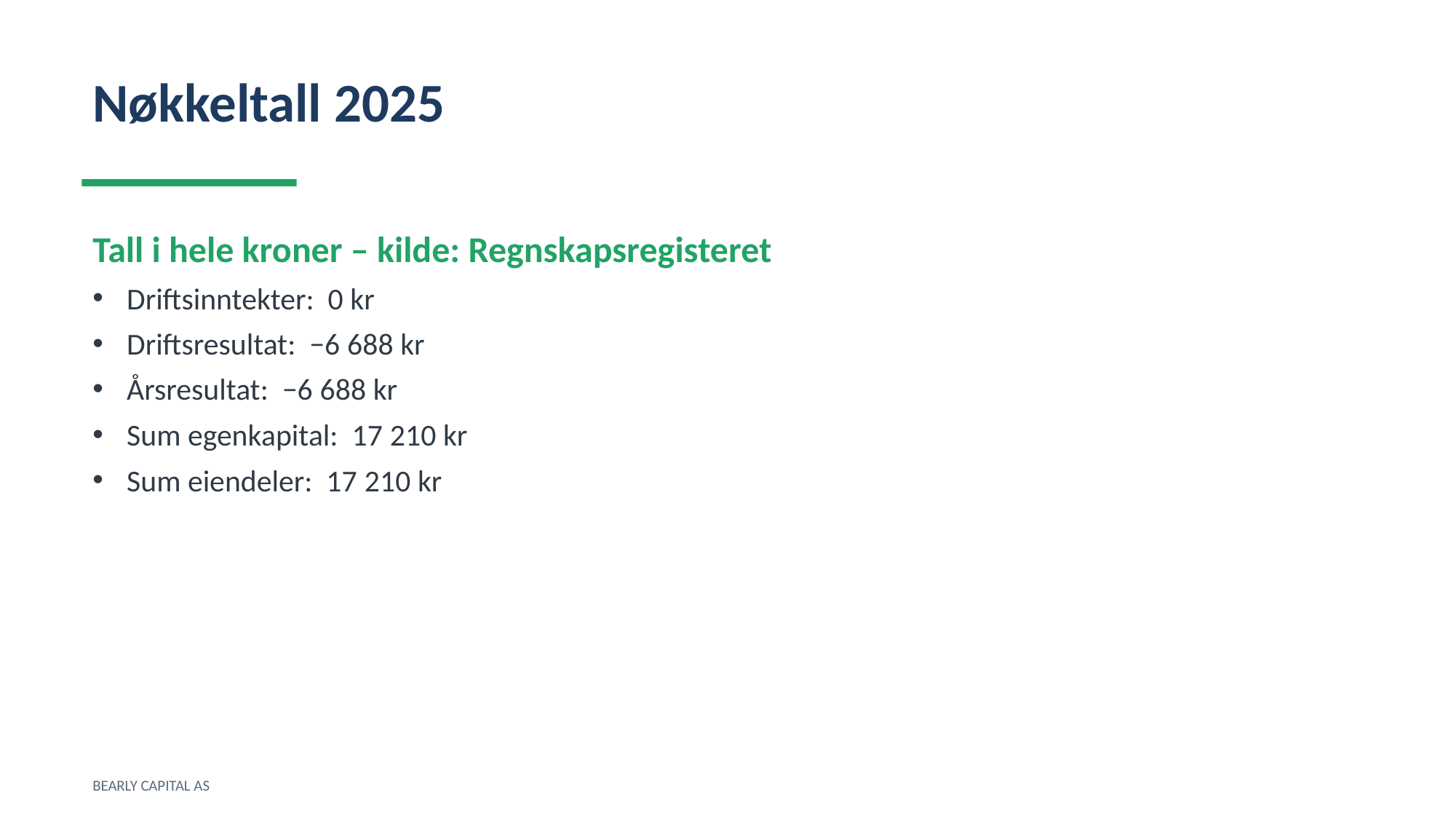

Nøkkeltall 2025

Tall i hele kroner – kilde: Regnskapsregisteret
Driftsinntekter:  0 kr
Driftsresultat:  −6 688 kr
Årsresultat:  −6 688 kr
Sum egenkapital:  17 210 kr
Sum eiendeler:  17 210 kr
BEARLY CAPITAL AS